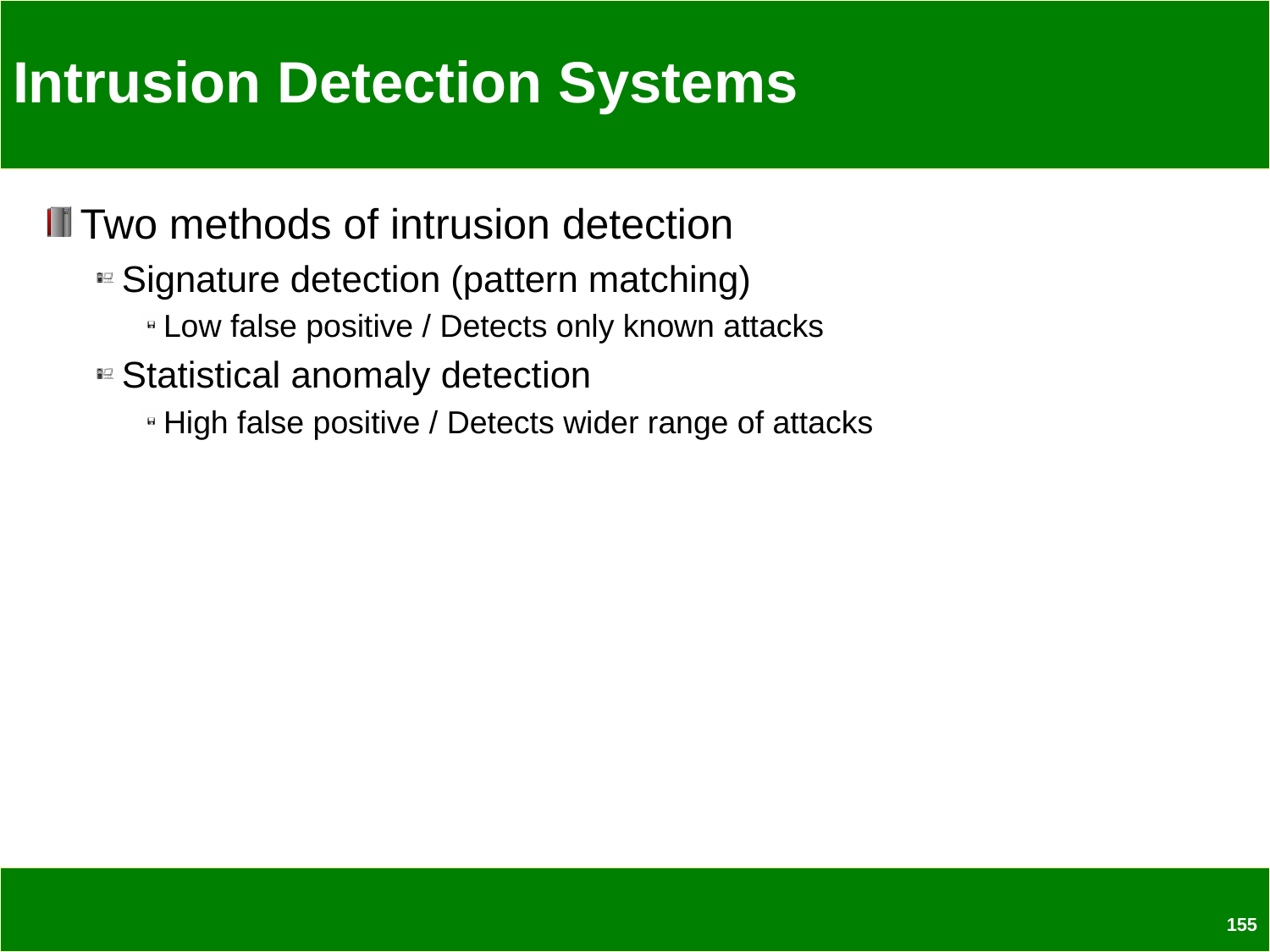

# Intrusion Detection Systems
Two methods of intrusion detection
Signature detection (pattern matching)
Low false positive / Detects only known attacks
Statistical anomaly detection
High false positive / Detects wider range of attacks

155